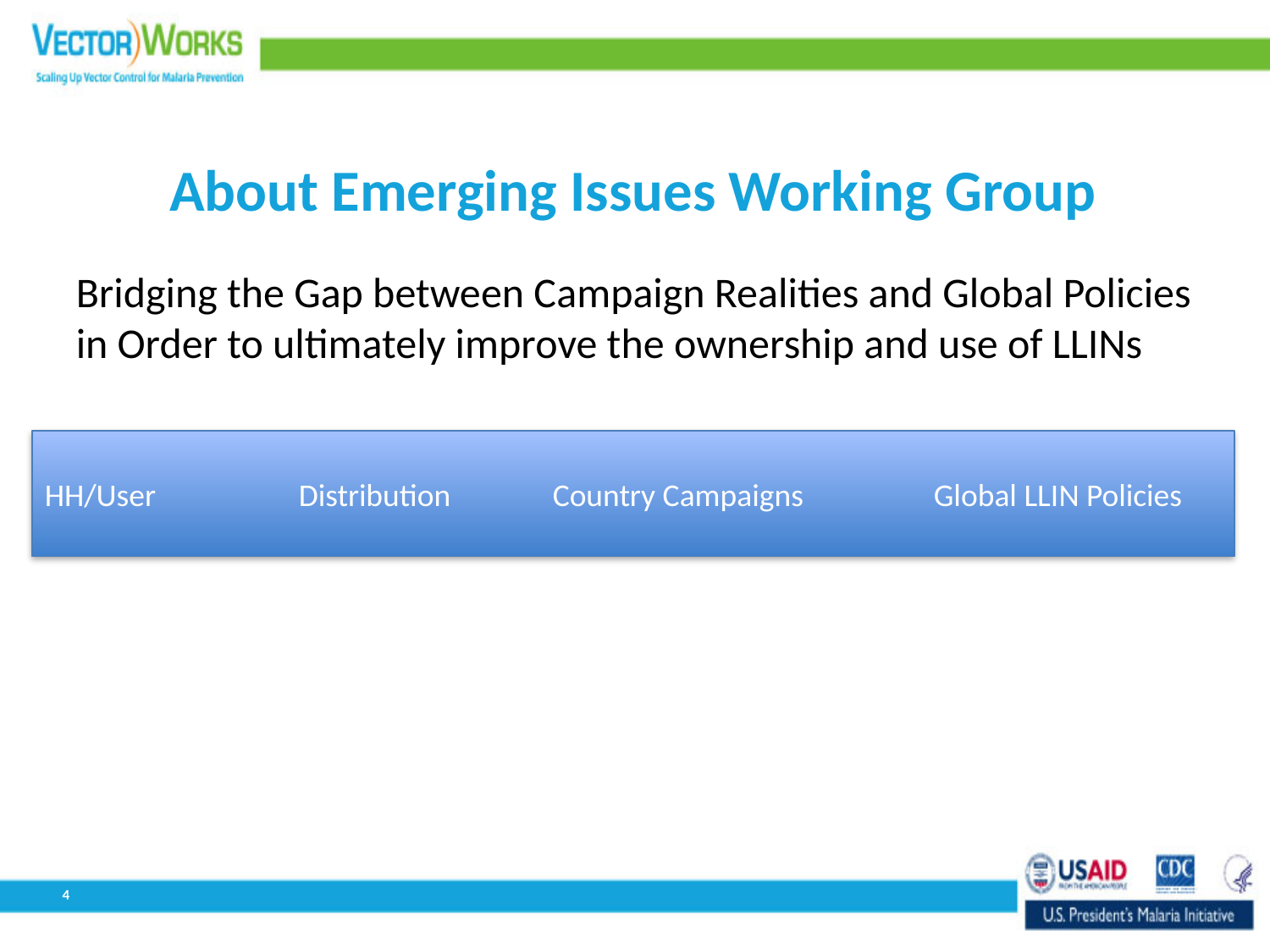

# About Emerging Issues Working Group
Bridging the Gap between Campaign Realities and Global Policies in Order to ultimately improve the ownership and use of LLINs
HH/User		Distribution	Country Campaigns		Global LLIN Policies
4